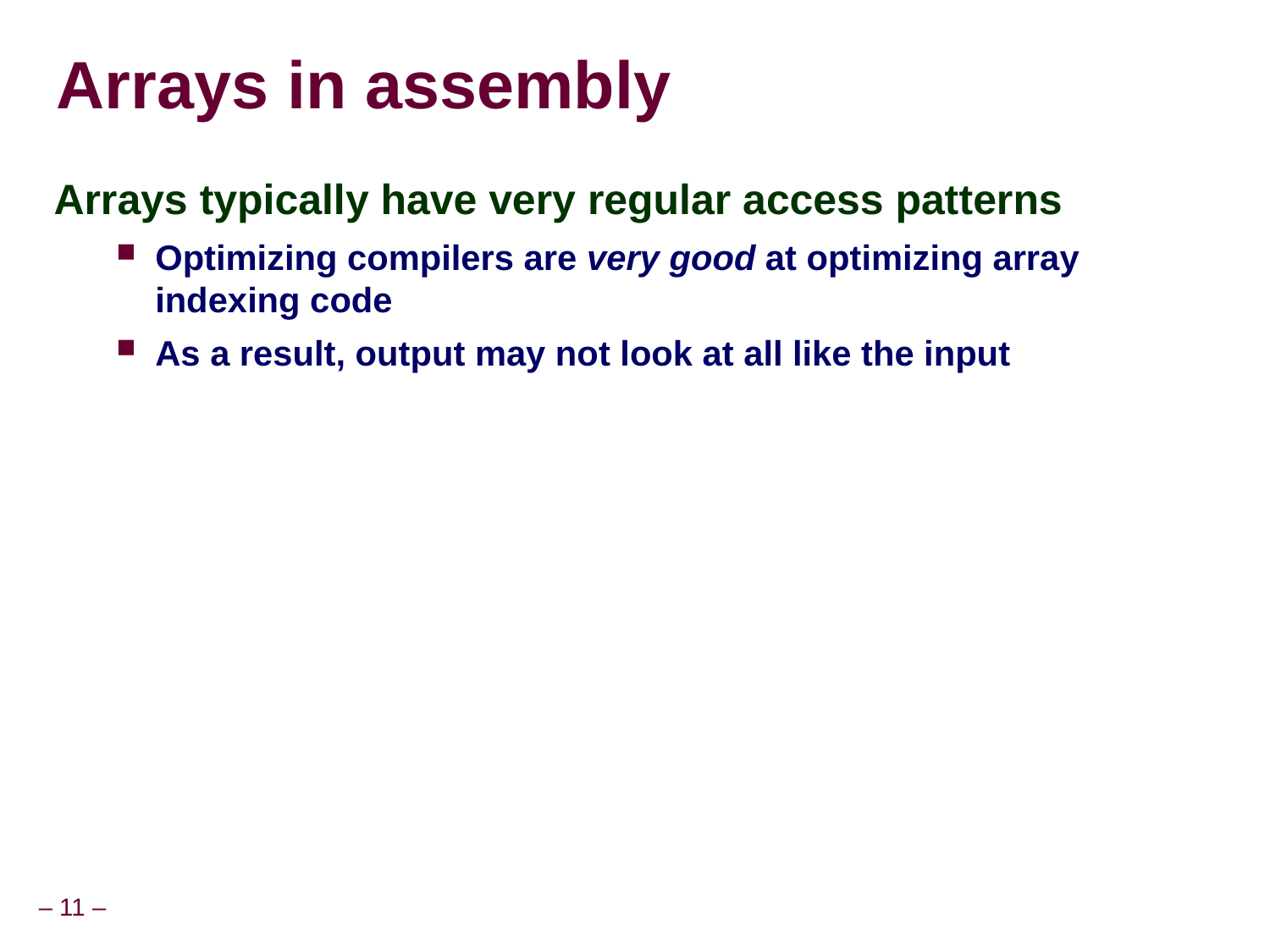

# Arrays in assembly
Arrays typically have very regular access patterns
Optimizing compilers are very good at optimizing array indexing code
As a result, output may not look at all like the input